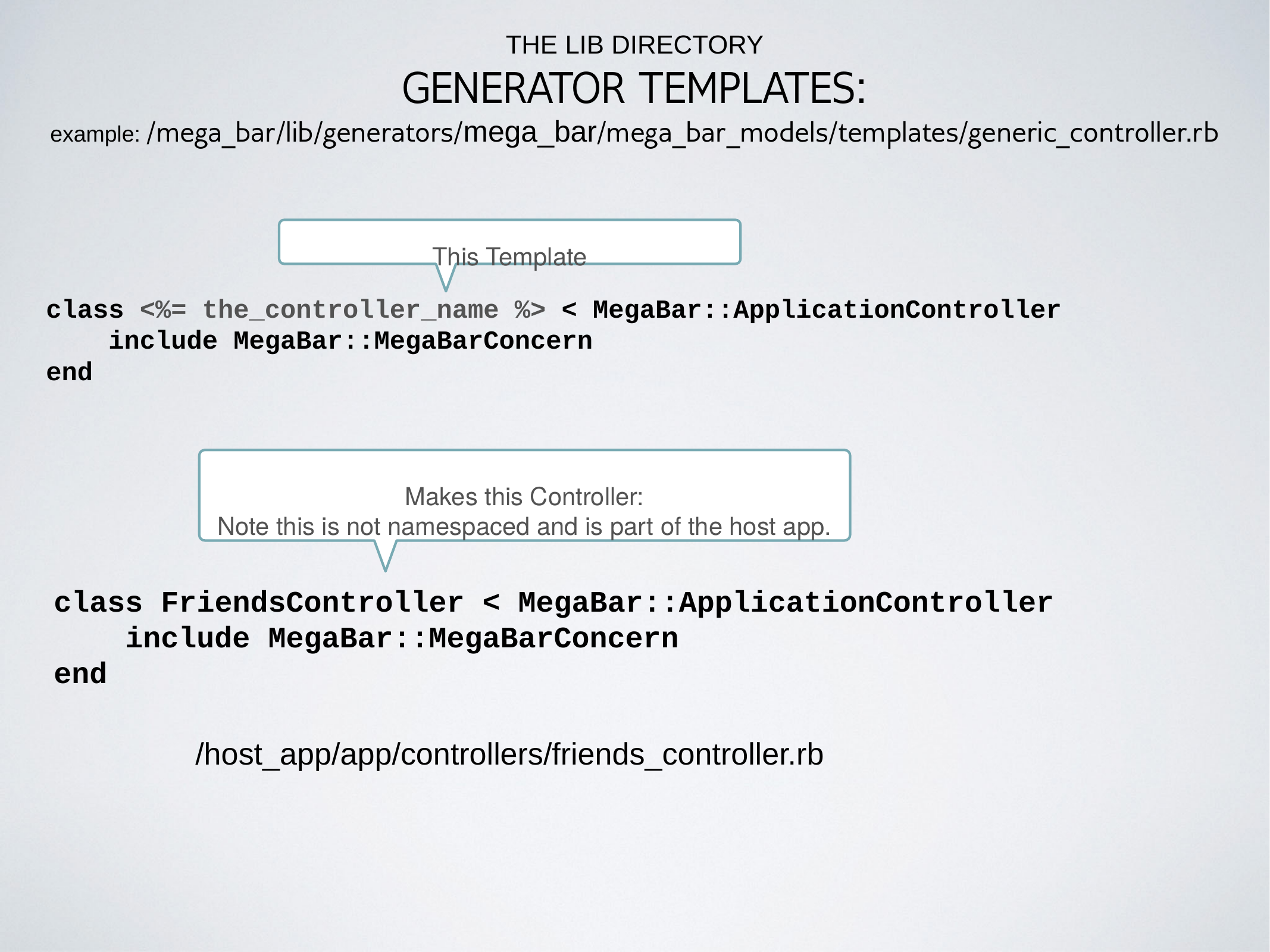

The LIB Directory
Generator Templates:
example: /mega_bar/lib/generators/mega_bar/mega_bar_models/templates/generic_controller.rb
This Template
class <%= the_controller_name %> < MegaBar::ApplicationController
    include MegaBar::MegaBarConcern
end
Makes this Controller:
Note this is not namespaced and is part of the host app.
class FriendsController < MegaBar::ApplicationController
    include MegaBar::MegaBarConcern
end
/host_app/app/controllers/friends_controller.rb